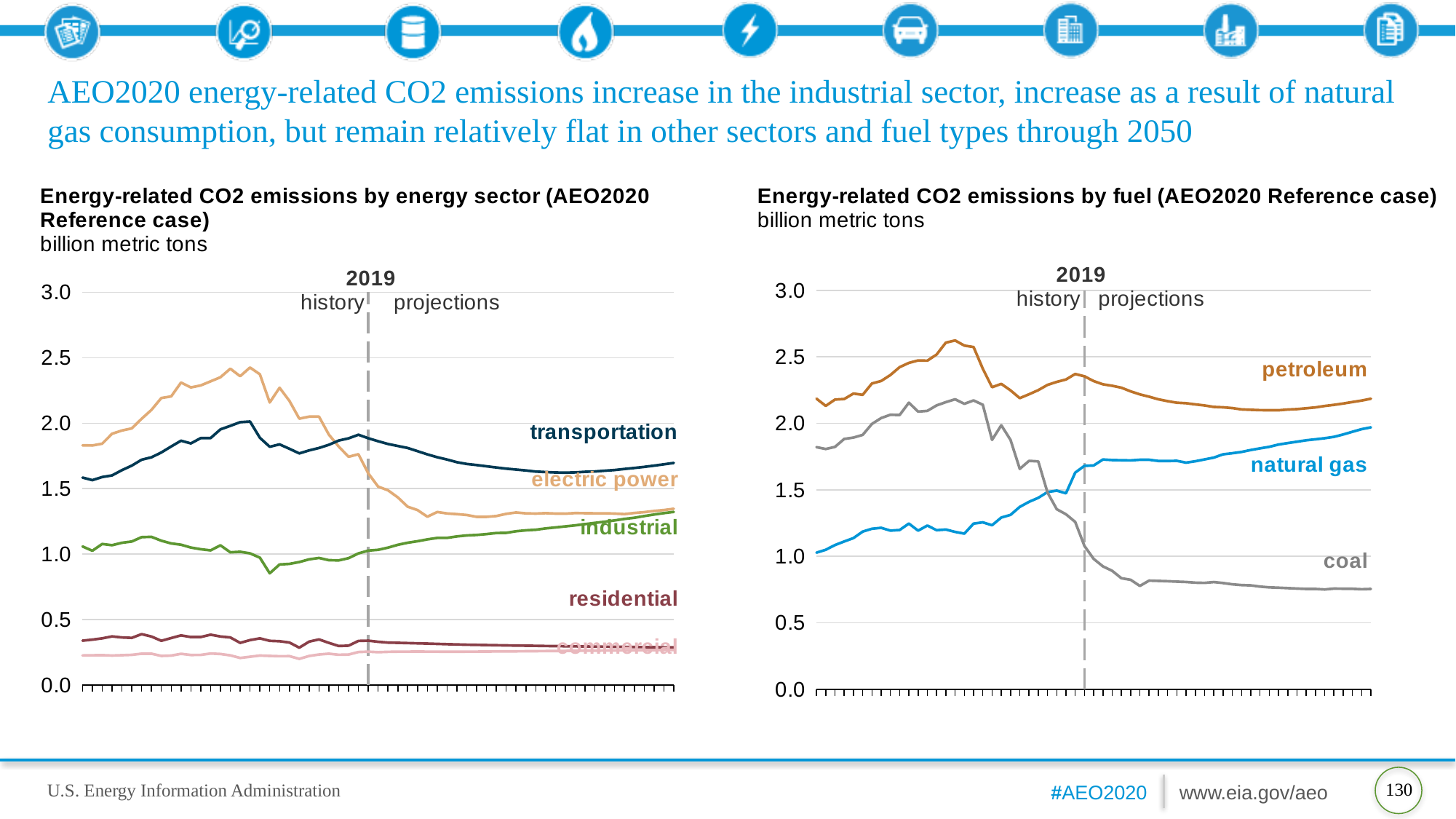

# AEO2020 energy-related CO2 emissions increase in the industrial sector, increase as a result of natural gas consumption, but remain relatively flat in other sectors and fuel types through 2050

### Chart

| Category | electric power | transportation | industrial | residential | commercial |
|---|---|---|---|---|---|
| 1990 | 1.831049 | 1.5844099999999999 | 1.058881 | 0.33941099999999996 | 0.22665599999999994 |
| 1991 | 1.829607 | 1.5647939999999998 | 1.0257960000000004 | 0.347207 | 0.22775 |
| 1992 | 1.84345 | 1.5884960000000001 | 1.0776620000000003 | 0.357053 | 0.22881999999999994 |
| 1993 | 1.9191120000000002 | 1.601049 | 1.0681390000000002 | 0.37212300000000004 | 0.22587900000000002 |
| 1994 | 1.943879 | 1.6407960000000001 | 1.0866239999999998 | 0.36419000000000007 | 0.22857499999999994 |
| 1995 | 1.9600499999999998 | 1.6753049999999998 | 1.0961350000000003 | 0.36092399999999997 | 0.23134500000000002 |
| 1996 | 2.033261 | 1.720577 | 1.129536 | 0.3893320000000001 | 0.24001600000000006 |
| 1997 | 2.1014009999999996 | 1.738905 | 1.13192 | 0.3710440000000001 | 0.24018399999999998 |
| 1998 | 2.19179 | 1.7761170000000002 | 1.1024990000000001 | 0.33858400000000005 | 0.22297699999999998 |
| 1999 | 2.2044259999999998 | 1.8222349999999998 | 1.081747 | 0.35955500000000007 | 0.22564800000000002 |
| 2000 | 2.3102 | 1.866069 | 1.071953 | 0.37987 | 0.23914300000000002 |
| 2001 | 2.2726840000000004 | 1.8453089999999999 | 1.05023 | 0.36694299999999996 | 0.23013200000000006 |
| 2002 | 2.288073 | 1.886134 | 1.0375169999999998 | 0.367229 | 0.2309609999999999 |
| 2003 | 2.319234 | 1.886196 | 1.0286659999999999 | 0.38509699999999986 | 0.24130000000000007 |
| 2004 | 2.350386 | 1.9526189999999999 | 1.067449 | 0.3712510000000001 | 0.23782899999999996 |
| 2005 | 2.4156050000000002 | 1.97923 | 1.0137369999999999 | 0.36405899999999997 | 0.22719999999999993 |
| 2006 | 2.358357 | 2.007604 | 1.01806 | 0.322885 | 0.20762200000000008 |
| 2007 | 2.424968 | 2.012603 | 1.005949 | 0.3437109999999999 | 0.21670299999999998 |
| 2008 | 2.3729 | 1.888433 | 0.9730160000000001 | 0.35706399999999994 | 0.22592899999999996 |
| 2009 | 2.157901 | 1.8198789999999998 | 0.853662 | 0.33817499999999995 | 0.22308699999999998 |
| 2010 | 2.2703270000000004 | 1.838192 | 0.921118 | 0.3353689999999999 | 0.220611 |
| 2011 | 2.169731 | 1.804512 | 0.925575 | 0.325519 | 0.22148099999999998 |
| 2012 | 2.034367 | 1.769396 | 0.939734 | 0.28582900000000006 | 0.20081200000000002 |
| 2013 | 2.049895 | 1.792156 | 0.9602500000000002 | 0.33224000000000015 | 0.222591 |
| 2014 | 2.049902 | 1.810681 | 0.9709309999999999 | 0.348965 | 0.23389699999999994 |
| 2015 | 1.912584 | 1.834951 | 0.9539440000000001 | 0.32258299999999995 | 0.23994200000000002 |
| 2016 | 1.8212760000000001 | 1.867335 | 0.9520780000000001 | 0.29893200000000003 | 0.23197000000000004 |
| 2017 | 1.742846 | 1.883985 | 0.9692179999999999 | 0.301486 | 0.23334100000000002 |
| 2018 | 1.7626279999999999 | 1.911616 | 1.005507 | 0.337523 | 0.2528309999999999 |
| 2019 | 1.61634729 | 1.8846854020000001 | 1.0271080629999998 | 0.3395637819999999 | 0.25530816700000003 |
| 2020 | 1.5153745120000002 | 1.862027448 | 1.032807495 | 0.331018189 | 0.25167883299999994 |
| 2021 | 1.4874300539999998 | 1.841101795 | 1.0496054689999998 | 0.32482507299999996 | 0.25424926800000003 |
| 2022 | 1.433051514 | 1.8256861629999999 | 1.071265137 | 0.323046021 | 0.2554617 |
| 2023 | 1.362103149 | 1.810630217 | 1.087080078 | 0.321081146 | 0.25583905000000007 |
| 2024 | 1.336344727 | 1.786439438 | 1.098443206 | 0.3191623230000001 | 0.255994659 |
| 2025 | 1.2856988530000002 | 1.761429937 | 1.1126733389999999 | 0.31704202299999995 | 0.25571048 |
| 2026 | 1.321692627 | 1.739734919 | 1.1236364130000003 | 0.31470993 | 0.25533395400000003 |
| 2027 | 1.3106473390000002 | 1.721843068 | 1.124102173 | 0.312479003 | 0.2550847479999999 |
| 2028 | 1.305157471 | 1.701570726 | 1.135239013 | 0.31045465099999997 | 0.25513317900000004 |
| 2029 | 1.298537842 | 1.6882432179999998 | 1.1428244929999998 | 0.308789704 | 0.25551403799999994 |
| 2030 | 1.284568726 | 1.67996477 | 1.1464317019999999 | 0.30716995199999997 | 0.25577328499999996 |
| 2031 | 1.284594482 | 1.670586144 | 1.1530993050000002 | 0.30585760500000003 | 0.256395874 |
| 2032 | 1.29066394 | 1.6613429940000002 | 1.16102713 | 0.30463336099999994 | 0.25712872300000006 |
| 2033 | 1.307531738 | 1.65243355 | 1.162542511 | 0.30336270199999993 | 0.25765170300000007 |
| 2034 | 1.318101318 | 1.645534848 | 1.174485473 | 0.302080993 | 0.25807247899999997 |
| 2035 | 1.311239136 | 1.638695875 | 1.1819049069999998 | 0.3009664309999999 | 0.25864977999999994 |
| 2036 | 1.3095766599999998 | 1.6299600070000002 | 1.186200744 | 0.299984711 | 0.25941671699999996 |
| 2037 | 1.3128089600000001 | 1.626495955 | 1.196429596 | 0.29894754 | 0.260050567 |
| 2038 | 1.3096311040000002 | 1.6230602099999998 | 1.203961304 | 0.29793115200000003 | 0.26066409300000004 |
| 2039 | 1.3088348390000002 | 1.621988689 | 1.211560485 | 0.296900879 | 0.26125793399999997 |
| 2040 | 1.3133436280000002 | 1.624025515 | 1.21963324 | 0.29598846399999995 | 0.26202118 |
| 2041 | 1.312595581 | 1.628588366 | 1.2289457699999997 | 0.29512194799999997 | 0.26274279800000006 |
| 2042 | 1.3113271480000002 | 1.6309523740000003 | 1.238699218 | 0.294219208 | 0.263427094 |
| 2043 | 1.311380371 | 1.636781914 | 1.2473918160000002 | 0.29336062599999996 | 0.26412039200000004 |
| 2044 | 1.3095273440000001 | 1.642047163 | 1.2574803460000001 | 0.292569611 | 0.264906189 |
| 2045 | 1.305427246 | 1.650013073 | 1.26897815 | 0.29180035400000004 | 0.265608337 |
| 2046 | 1.314208008 | 1.657530298 | 1.2777770689999999 | 0.29105731199999996 | 0.26632180800000005 |
| 2047 | 1.320265137 | 1.665955068 | 1.290496887 | 0.29031704700000005 | 0.266972046 |
| 2048 | 1.3295043949999998 | 1.675399774 | 1.302334992 | 0.28957513399999996 | 0.267691071 |
| 2049 | 1.336575317 | 1.6854150280000002 | 1.3131587209999998 | 0.28884790099999996 | 0.26840982100000005 |
| 2050 | 1.34630835 | 1.6960833970000002 | 1.3222890319999998 | 0.28811285400000003 | 0.26913412499999995 |

### Chart

| Category | petroleum | natural gas | coal |
|---|---|---|---|
| 1990 | 2.1857800000000003 | 1.0273079999999999 | 1.821142 |
| 1991 | 2.131454 | 1.0490730000000001 | 1.807022 |
| 1992 | 2.178998 | 1.0846230000000001 | 1.8229819999999999 |
| 1993 | 2.183317 | 1.1113309999999998 | 1.882647 |
| 1994 | 2.2241660000000003 | 1.136951 | 1.89324 |
| 1995 | 2.214471 | 1.185835 | 1.913115 |
| 1996 | 2.299809 | 1.207144 | 1.995483 |
| 1997 | 2.318636 | 1.2141780000000002 | 2.039934 |
| 1998 | 2.3635949999999997 | 1.1930889999999998 | 2.064741 |
| 1999 | 2.422672 | 1.197609 | 2.0626819999999997 |
| 2000 | 2.4547489999999996 | 1.246173 | 2.155807 |
| 2001 | 2.473051 | 1.1927070000000002 | 2.088292 |
| 2002 | 2.471505 | 1.231363 | 2.0939259999999997 |
| 2003 | 2.517353 | 1.1963309999999998 | 2.134995 |
| 2004 | 2.607131 | 1.2013289999999999 | 2.15953 |
| 2005 | 2.623525 | 1.183406 | 2.1812750000000003 |
| 2006 | 2.584922 | 1.170626 | 2.1470770000000003 |
| 2007 | 2.5740369999999997 | 1.2458589999999998 | 2.17237 |
| 2008 | 2.410378 | 1.2552290000000002 | 2.1397399999999998 |
| 2009 | 2.271826 | 1.233512 | 1.875735 |
| 2010 | 2.2968029999999997 | 1.291546 | 1.985866 |
| 2011 | 2.248193 | 1.311422 | 1.875481 |
| 2012 | 2.189761 | 1.371561 | 1.656979 |
| 2013 | 2.218769 | 1.409354 | 1.71753 |
| 2014 | 2.249688 | 1.439526 | 1.713613 |
| 2015 | 2.289144 | 1.4829839999999999 | 1.48039 |
| 2016 | 2.311743 | 1.493981 | 1.354217 |
| 2017 | 2.3298110000000003 | 1.473935 | 1.3160340000000001 |
| 2018 | 2.371241 | 1.629235 | 1.258534 |
| 2019 | 2.353739746 | 1.6803403319999999 | 1.077824219 |
| 2020 | 2.318062012 | 1.683153809 | 0.9805839230000001 |
| 2021 | 2.2936728520000003 | 1.728088135 | 0.9243304440000001 |
| 2022 | 2.282656982 | 1.7238011469999999 | 0.890936829 |
| 2023 | 2.2680861820000002 | 1.7225004879999999 | 0.835004089 |
| 2024 | 2.2407697750000004 | 1.7211689449999998 | 0.823278381 |
| 2025 | 2.218195557 | 1.725928467 | 0.7772384640000001 |
| 2026 | 2.2007453609999996 | 1.726119385 | 0.817015076 |
| 2027 | 2.1810498050000002 | 1.716885986 | 0.81495813 |
| 2028 | 2.167101807 | 1.716574463 | 0.812581177 |
| 2029 | 2.1554707029999998 | 1.7178125 | 0.809295837 |
| 2030 | 2.1513530270000003 | 1.704325928 | 0.80686322 |
| 2031 | 2.142746582 | 1.71458252 | 0.801795898 |
| 2032 | 2.134677979 | 1.7285767820000002 | 0.800087219 |
| 2033 | 2.12376123 | 1.742178711 | 0.806089111 |
| 2034 | 2.120803955 | 1.7667851559999999 | 0.7991580199999999 |
| 2035 | 2.1150979000000003 | 1.775349609 | 0.789431213 |
| 2036 | 2.1050207519999997 | 1.785002197 | 0.7834912110000001 |
| 2037 | 2.1021228030000003 | 1.799753418 | 0.781179443 |
| 2038 | 2.09946582 | 1.811948975 | 0.7721106569999999 |
| 2039 | 2.098901367 | 1.823473267 | 0.766401978 |
| 2040 | 2.098540771 | 1.840740601 | 0.763937683 |
| 2041 | 2.104084717 | 1.851630371 | 0.760458191 |
| 2042 | 2.1072626949999997 | 1.8620361330000001 | 0.757474976 |
| 2043 | 2.113674561 | 1.872885742 | 0.754595581 |
| 2044 | 2.120025391 | 1.880144287 | 0.754455322 |
| 2045 | 2.130746338 | 1.8884414059999999 | 0.750709229 |
| 2046 | 2.139154297 | 1.8987443849999999 | 0.757041748 |
| 2047 | 2.149365479 | 1.91655957 | 0.756103943 |
| 2048 | 2.1605520019999997 | 1.936672607 | 0.755279053 |
| 2049 | 2.171677002 | 1.956546143 | 0.752166565 |
| 2050 | 2.1854128420000003 | 1.969947998 | 0.754540039 |
130